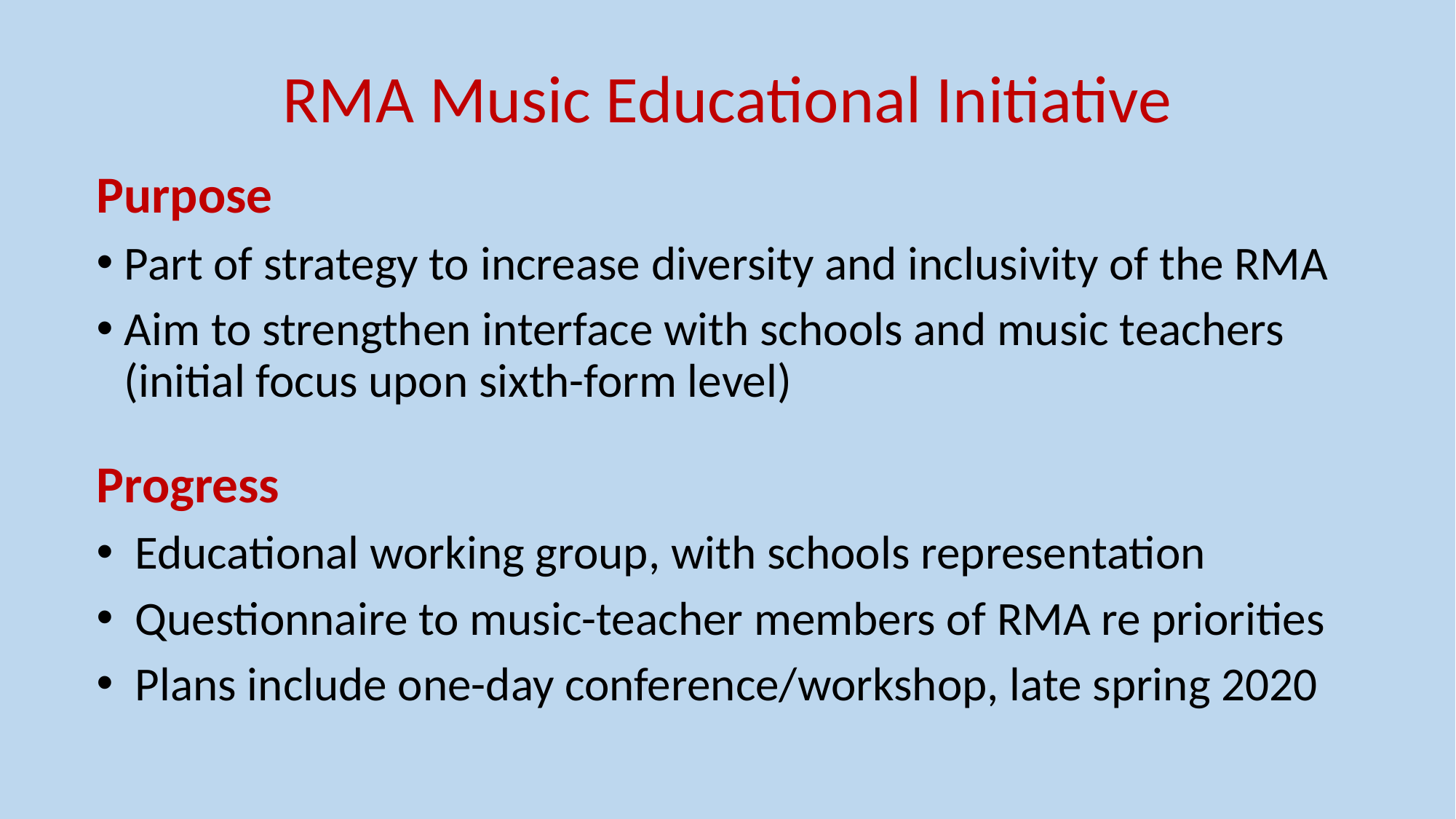

# RMA Music Educational Initiative
Purpose
Part of strategy to increase diversity and inclusivity of the RMA
Aim to strengthen interface with schools and music teachers (initial focus upon sixth-form level)

Progress
 Educational working group, with schools representation
 Questionnaire to music-teacher members of RMA re priorities
 Plans include one-day conference/workshop, late spring 2020